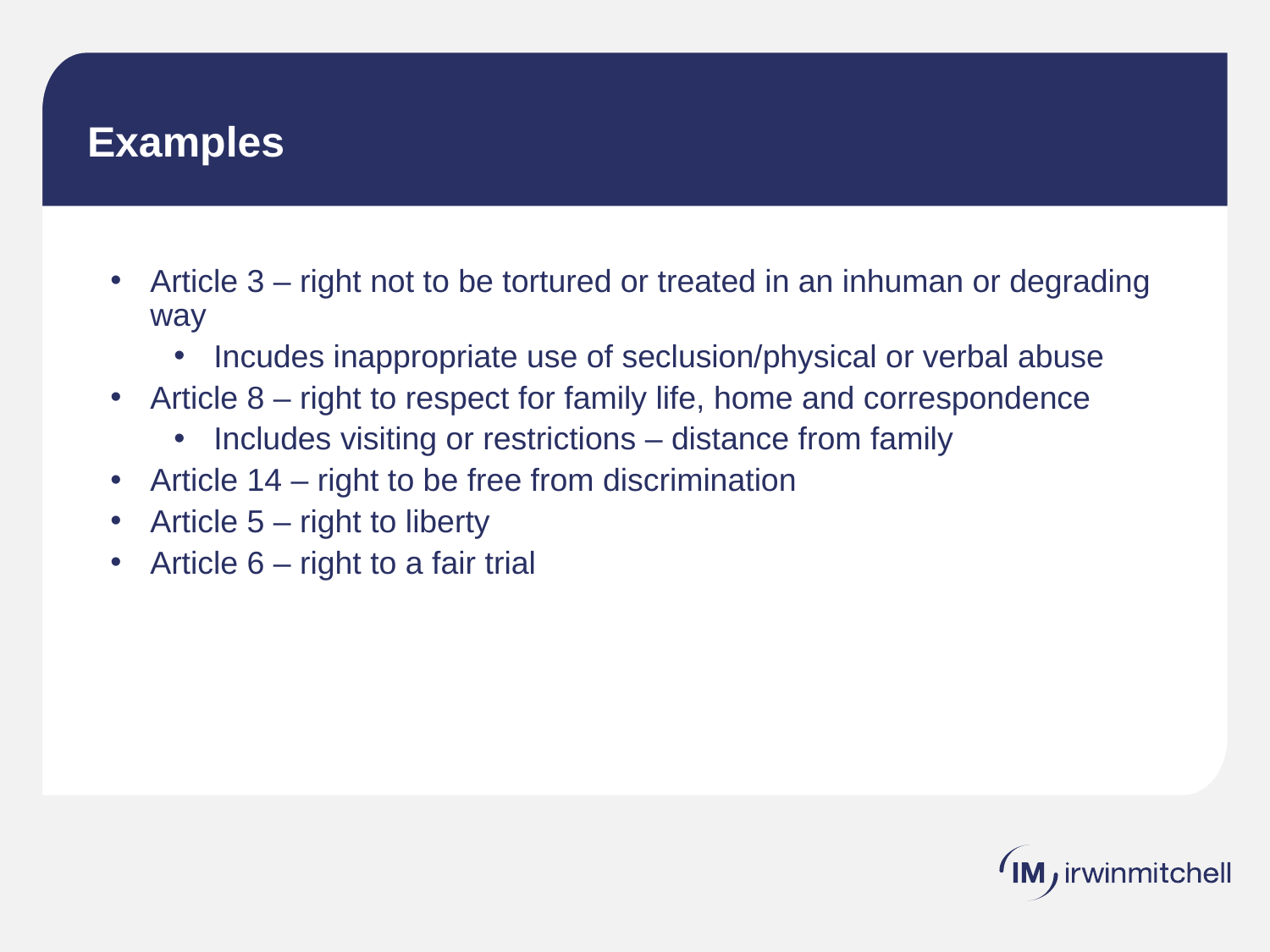

# Examples
Article 3 – right not to be tortured or treated in an inhuman or degrading way
Incudes inappropriate use of seclusion/physical or verbal abuse
Article 8 – right to respect for family life, home and correspondence
Includes visiting or restrictions – distance from family
Article 14 – right to be free from discrimination
Article 5 – right to liberty
Article 6 – right to a fair trial